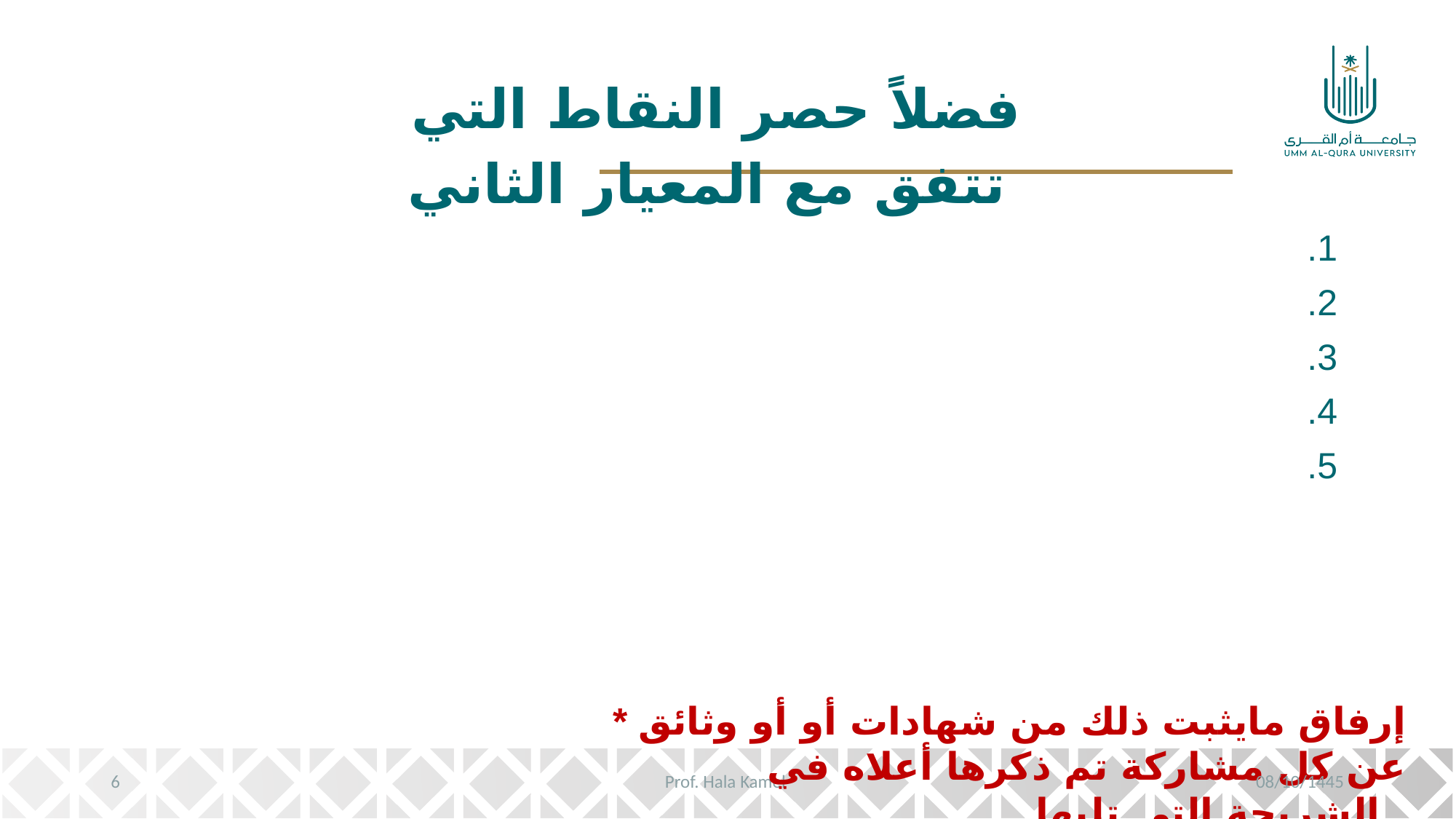

فضلاً حصر النقاط التي تتفق مع المعيار الثاني

* إرفاق مايثبت ذلك من شهادات أو أو وثائق عن كل مشاركة تم ذكرها أعلاه في الشريحة التي تليها
6
Prof. Hala Kamel
08/10/1445